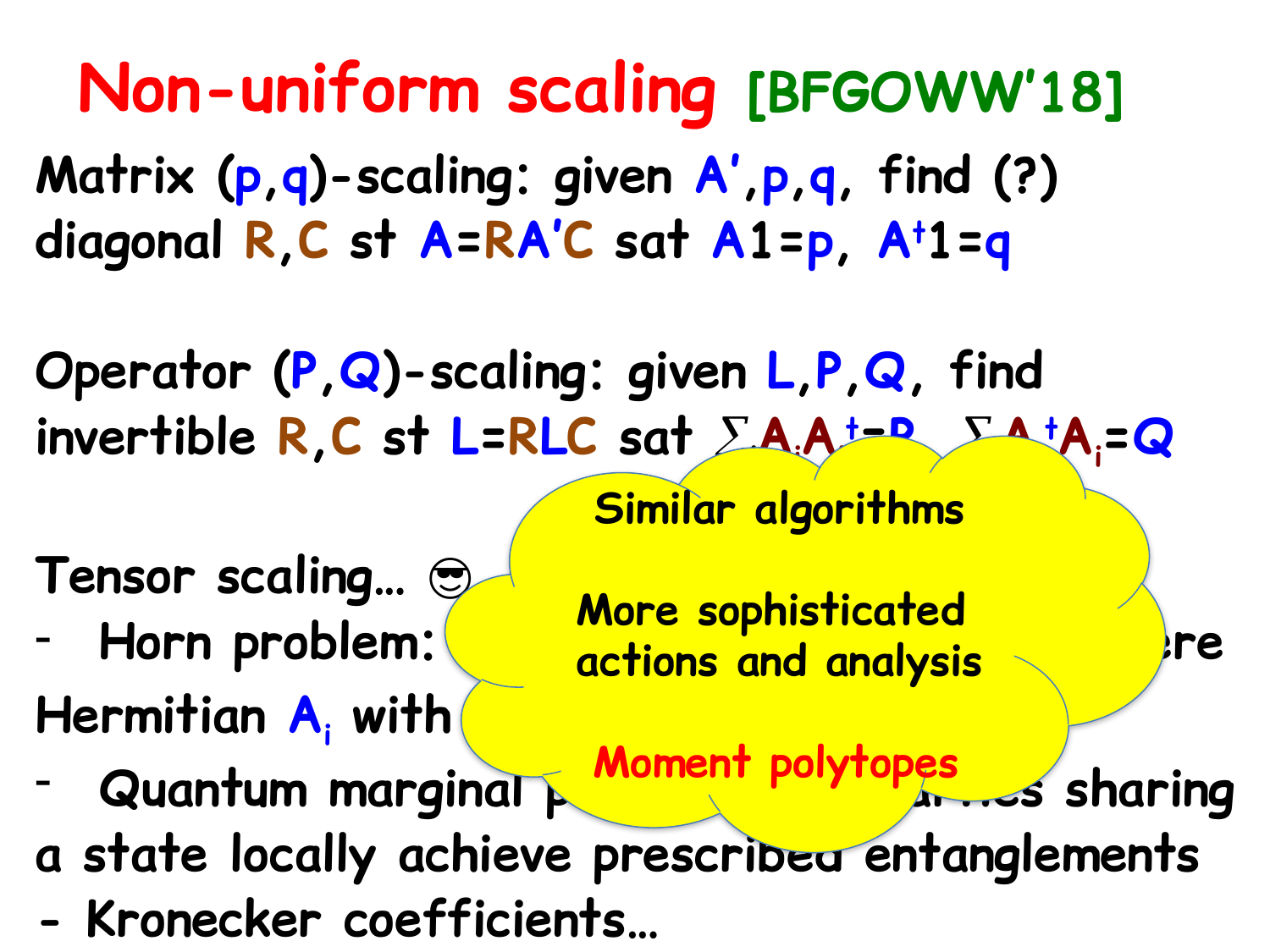

# Non-uniform scaling [BFGOWW’18]
Matrix (p,q)-scaling: given A’,p,q, find (?)
diagonal R,C st A=RA’C sat A1=p, At1=q

Operator (P,Q)-scaling: given L,P,Q, find
invertible R,C st L=RLC sat ∑iAiAit=P, ∑iAitAi=Q

Tensor scaling… 😎
Horn problem: Given real vectors ƛi, are there
Hermitian Ai with spectra ƛi,and ∑iAi=0 ?
Quantum marginal problem: Can parties sharing
a state locally achieve prescribed entanglements
- Kronecker coefficients…
Similar algorithms

More sophisticated
actions and analysis

Moment polytopes